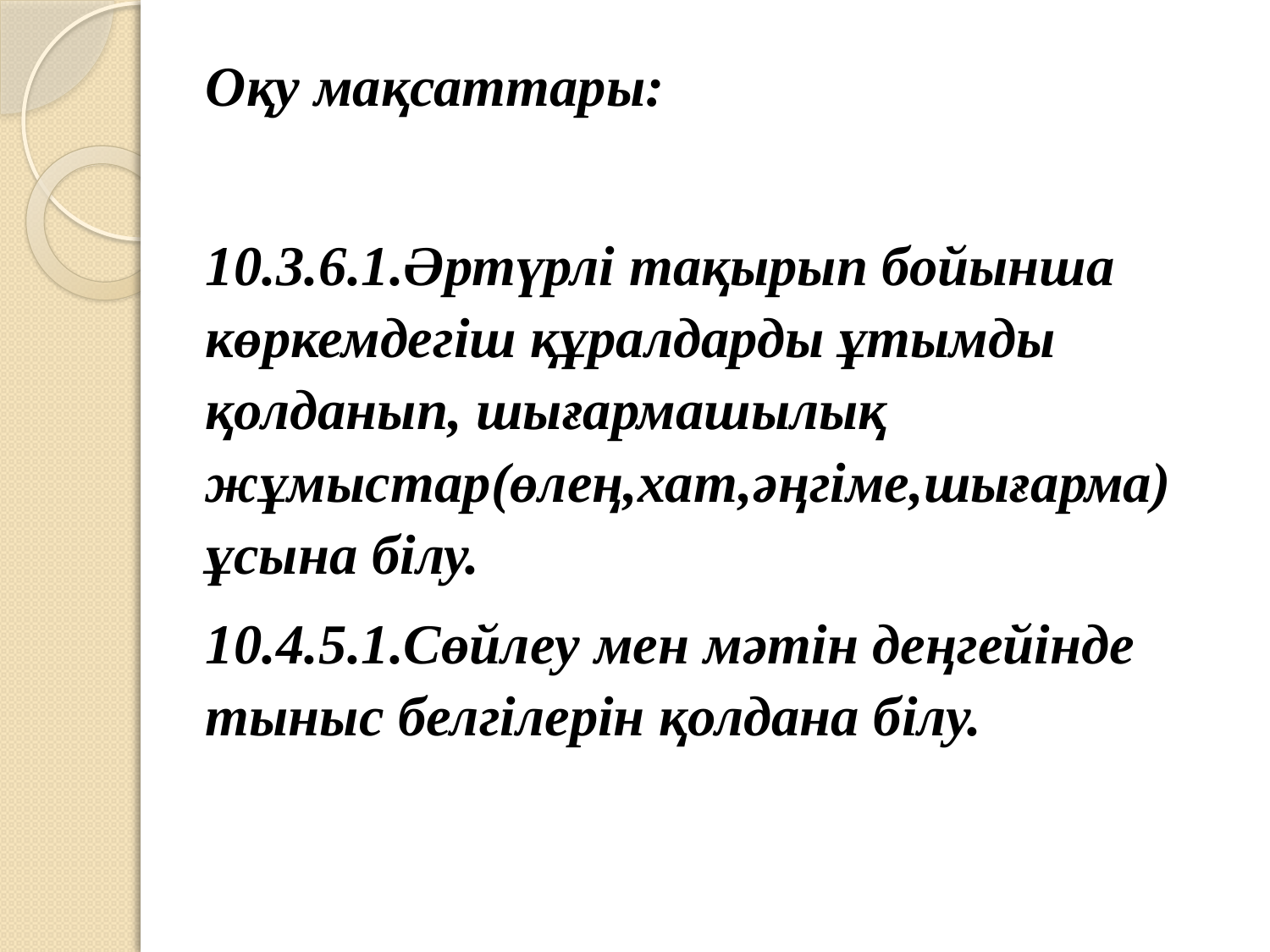

| Оқу мақсаттары: 10.3.6.1.Әртүрлі тақырып бойынша көркемдегіш құралдарды ұтымды қолданып, шығармашылық жұмыстар(өлең,хат,әңгіме,шығарма) ұсына білу. 10.4.5.1.Сөйлеу мен мәтін деңгейінде тыныс белгілерін қолдана білу. |
| --- |
#